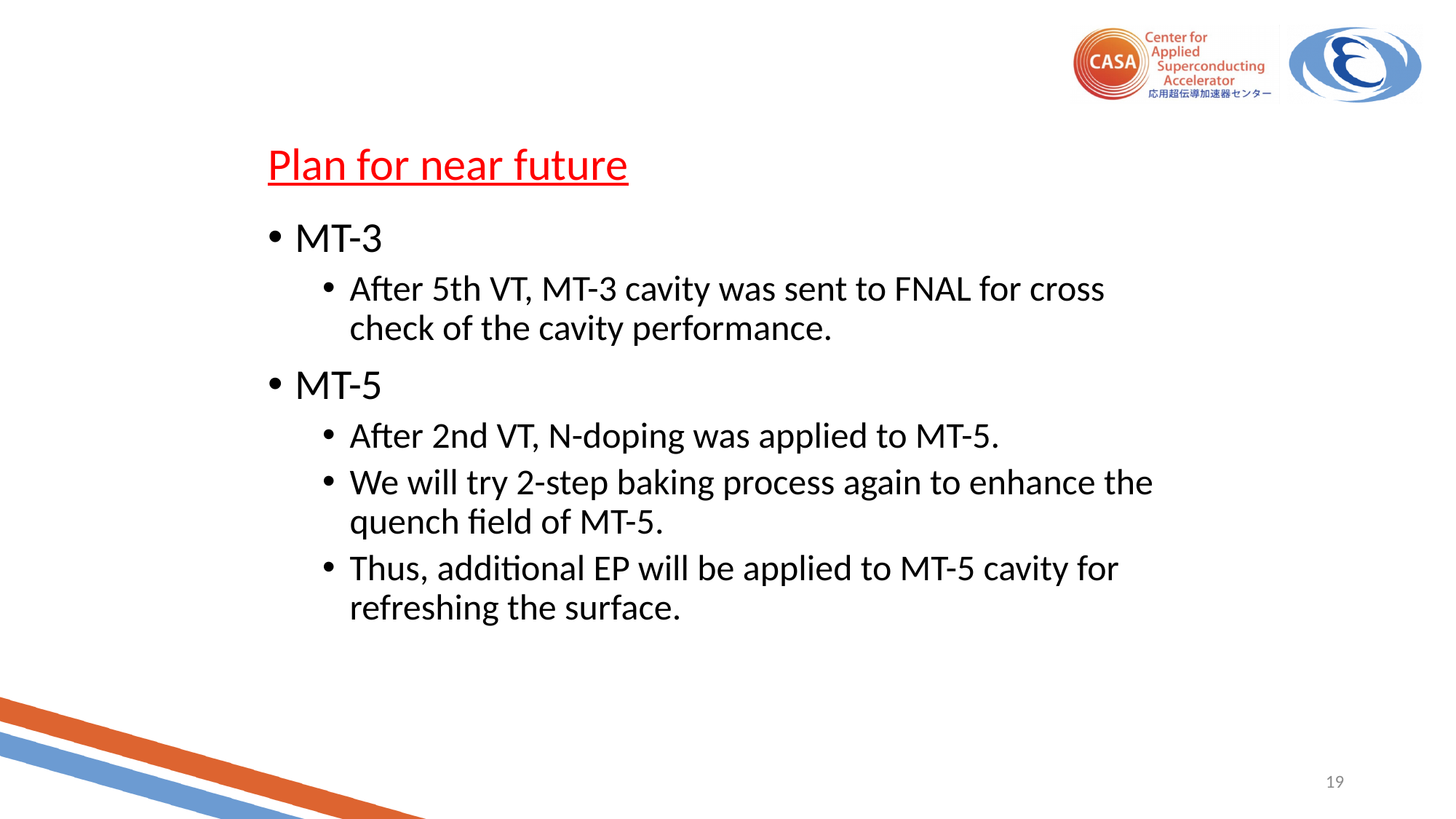

# Plan for near future
MT-3
After 5th VT, MT-3 cavity was sent to FNAL for cross check of the cavity performance.
MT-5
After 2nd VT, N-doping was applied to MT-5.
We will try 2-step baking process again to enhance the quench field of MT-5.
Thus, additional EP will be applied to MT-5 cavity for refreshing the surface.

19